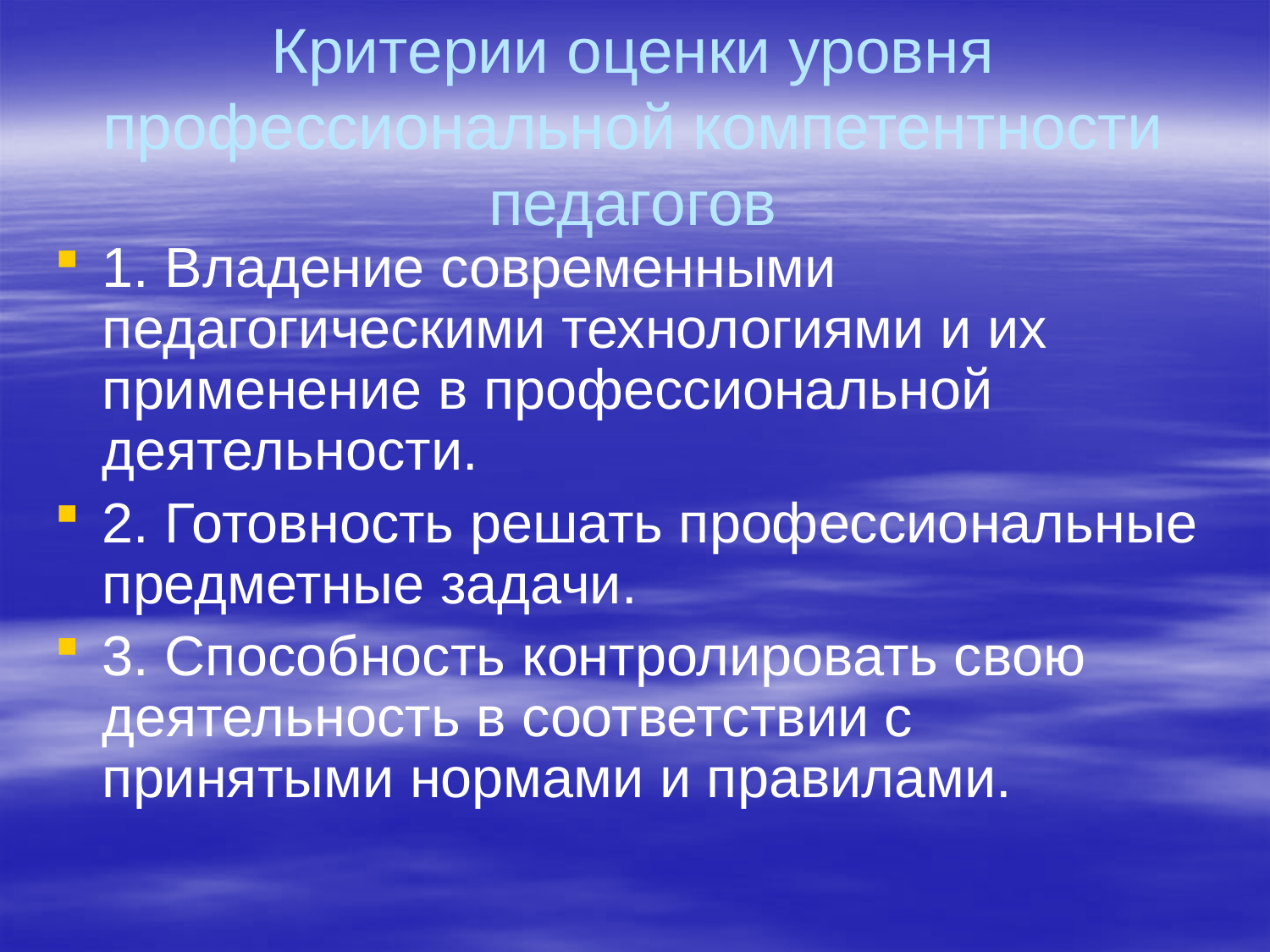

# Критерии оценки уровня профессиональной компетентности педагогов
1. Владение современными педагогическими технологиями и их применение в профессиональной деятельности.
2. Готовность решать профессиональные предметные задачи.
3. Способность контролировать свою деятельность в соответствии с принятыми нормами и правилами.